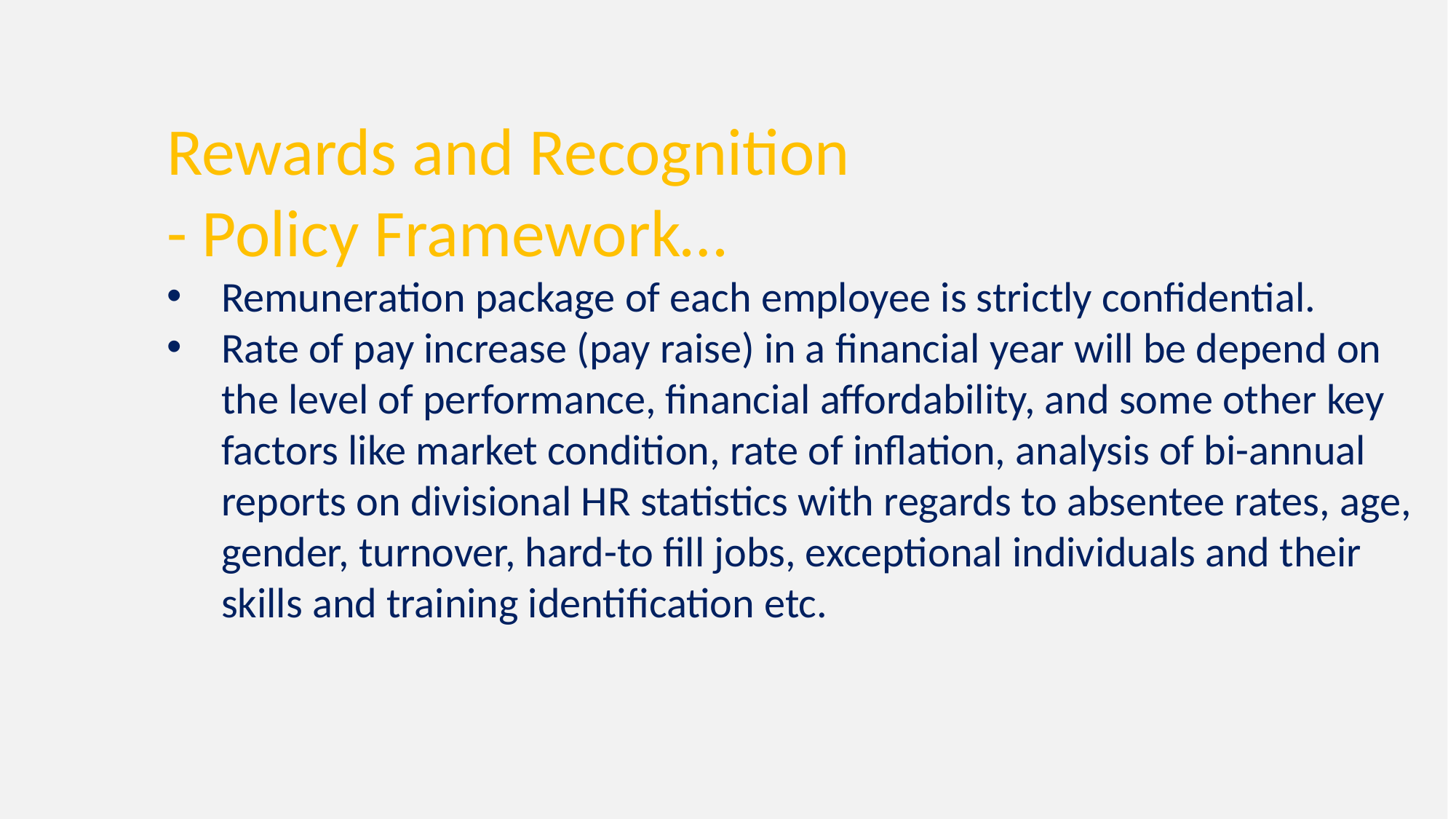

Rewards and Recognition
- Policy Framework…
Remuneration package of each employee is strictly confidential.
Rate of pay increase (pay raise) in a financial year will be depend on  the level of performance, financial affordability, and some other key factors like market condition, rate of inflation, analysis of bi-annual reports on divisional HR statistics with regards to absentee rates, age, gender, turnover, hard-to fill jobs, exceptional individuals and their skills and training identification etc.